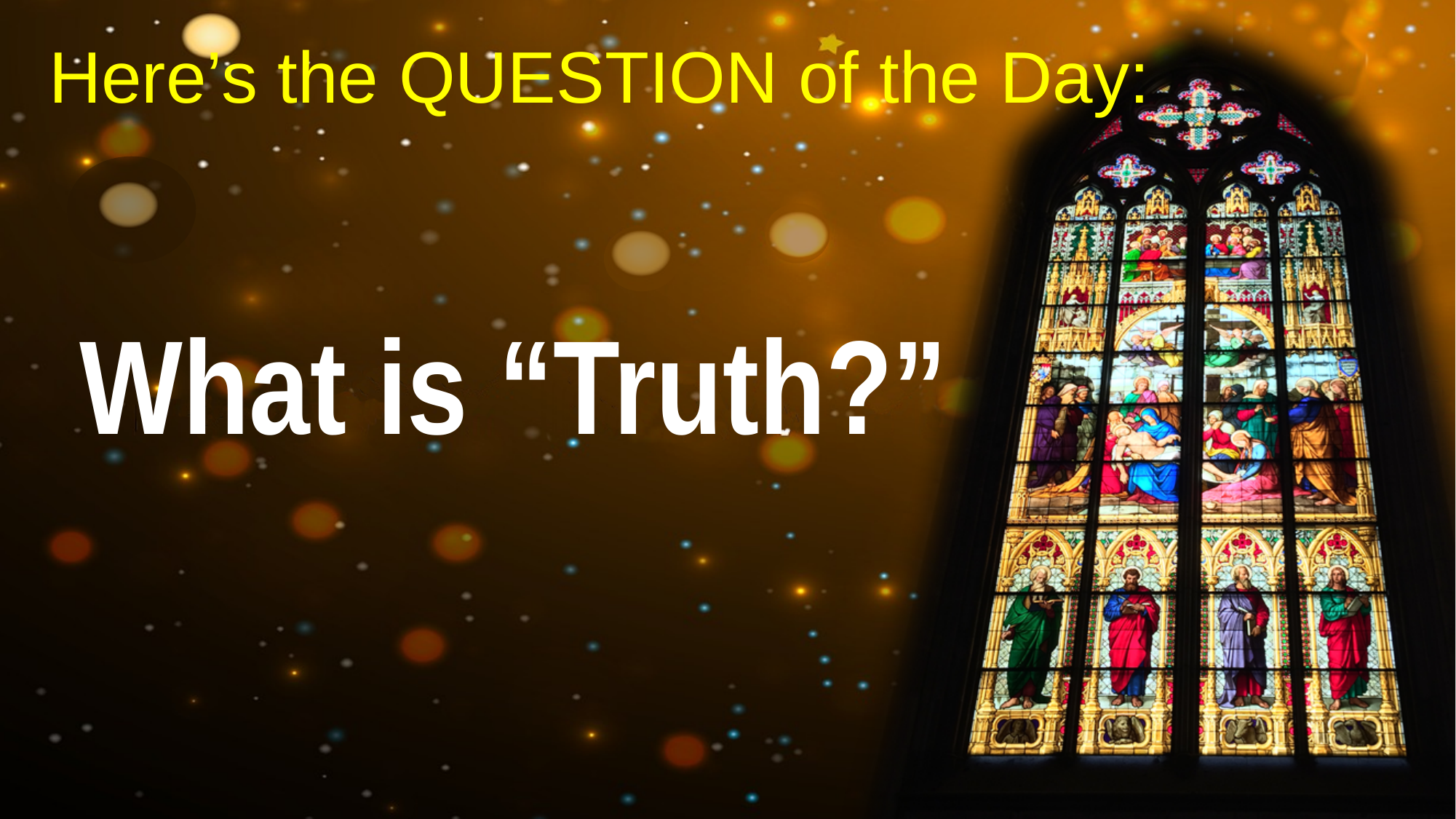

# Here’s the QUESTION of the Day:
 What is “Truth?”